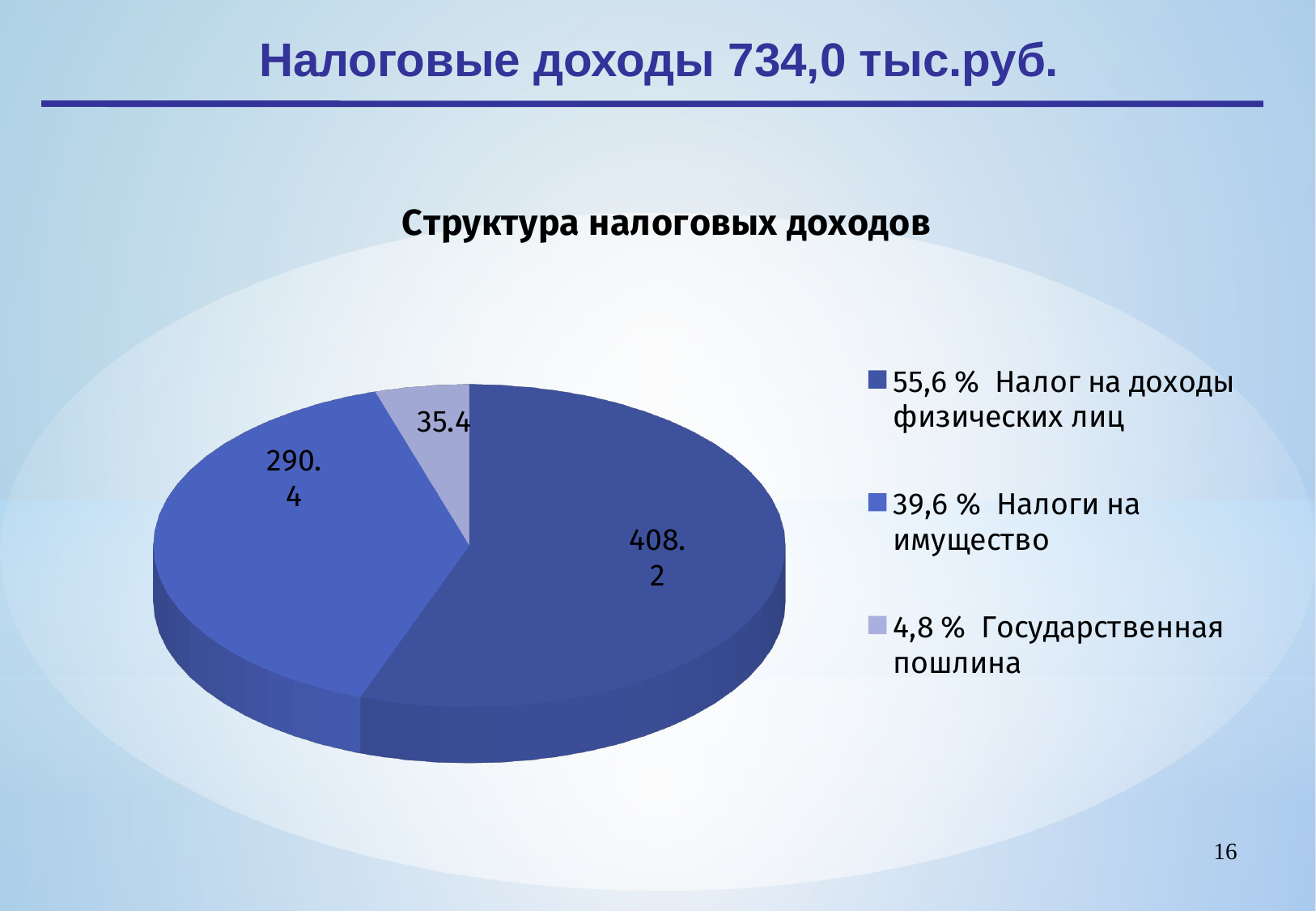

Налоговые доходы 734,0 тыс.руб.

[unsupported chart]

16